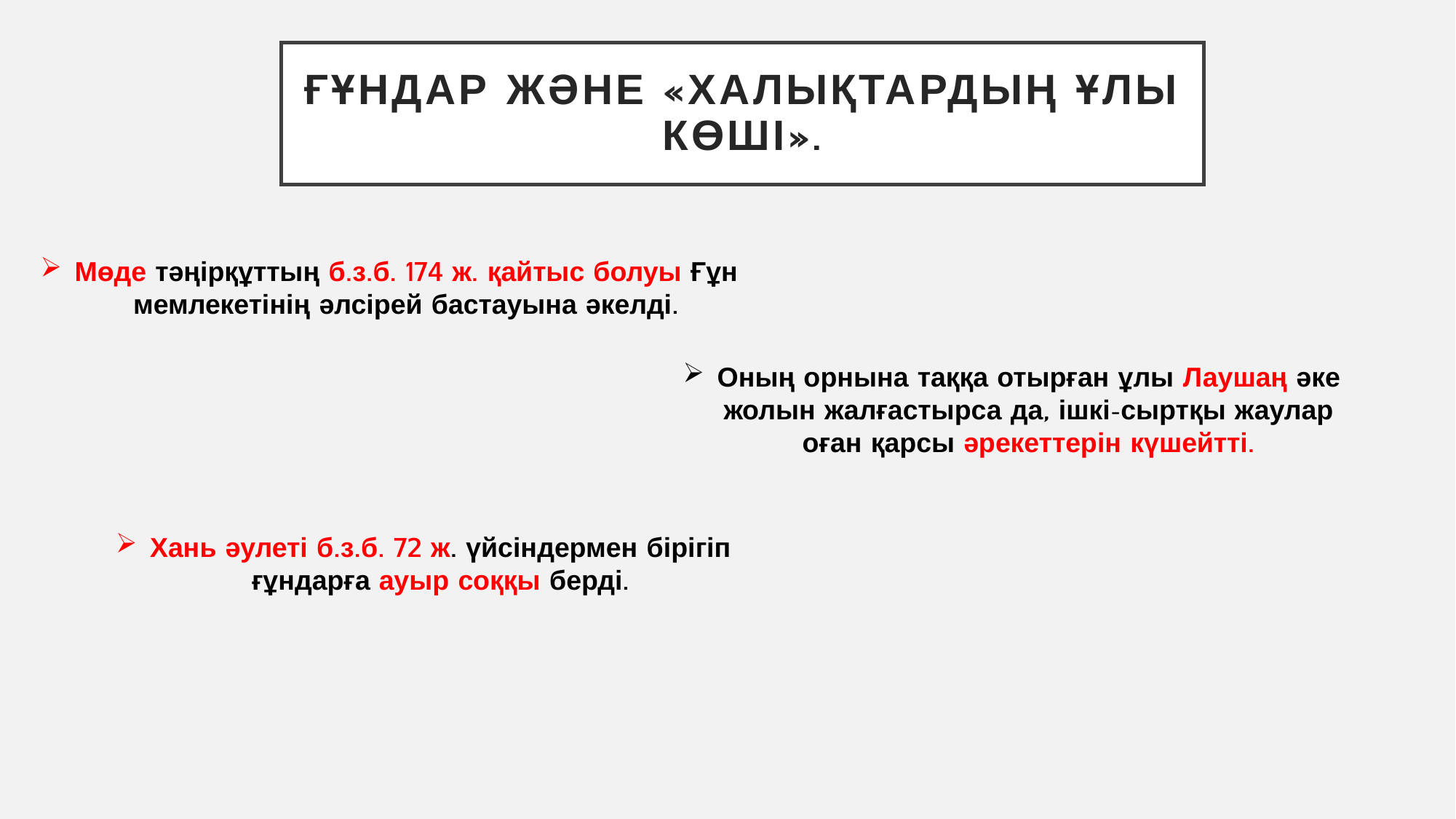

# Ғұндар және «Халықтардың Ұлы көші».
Мөде тәңірқұттың б.з.б. 174 ж. қайтыс болуы Ғұн мемлекетінің әлсірей бастауына әкелді.
Оның орнына таққа отырған ұлы Лаушаң әке жолын жалғастырса да, ішкі-сыртқы жаулар оған қарсы әрекеттерін күшейтті.
Хань әулеті б.з.б. 72 ж. үйсіндермен бірігіп ғұндарға ауыр соққы берді.